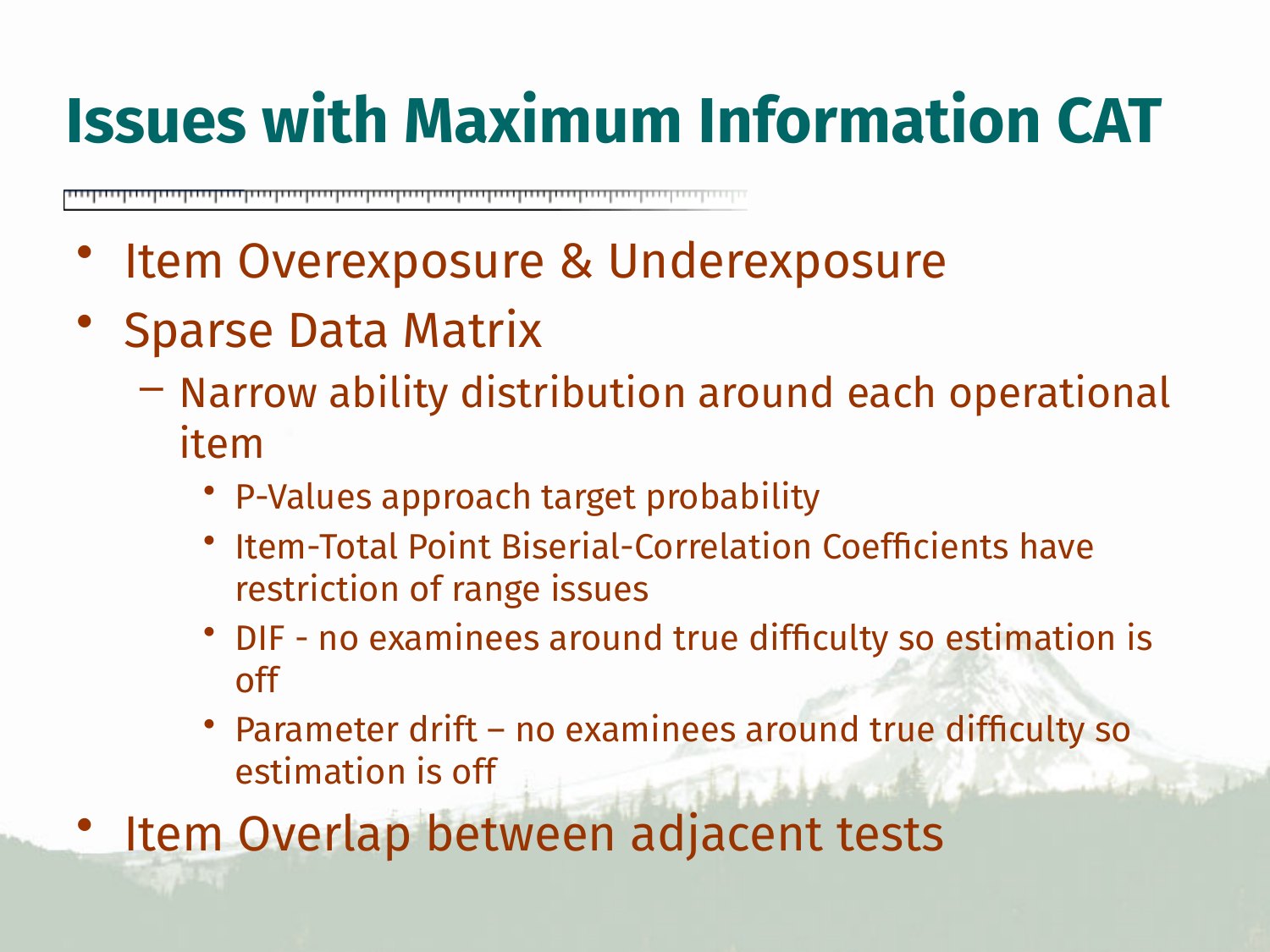

# Issues with Maximum Information CAT
Item Overexposure & Underexposure
Sparse Data Matrix
Narrow ability distribution around each operational item
P-Values approach target probability
Item-Total Point Biserial-Correlation Coefficients have restriction of range issues
DIF - no examinees around true difficulty so estimation is off
Parameter drift – no examinees around true difficulty so estimation is off
Item Overlap between adjacent tests